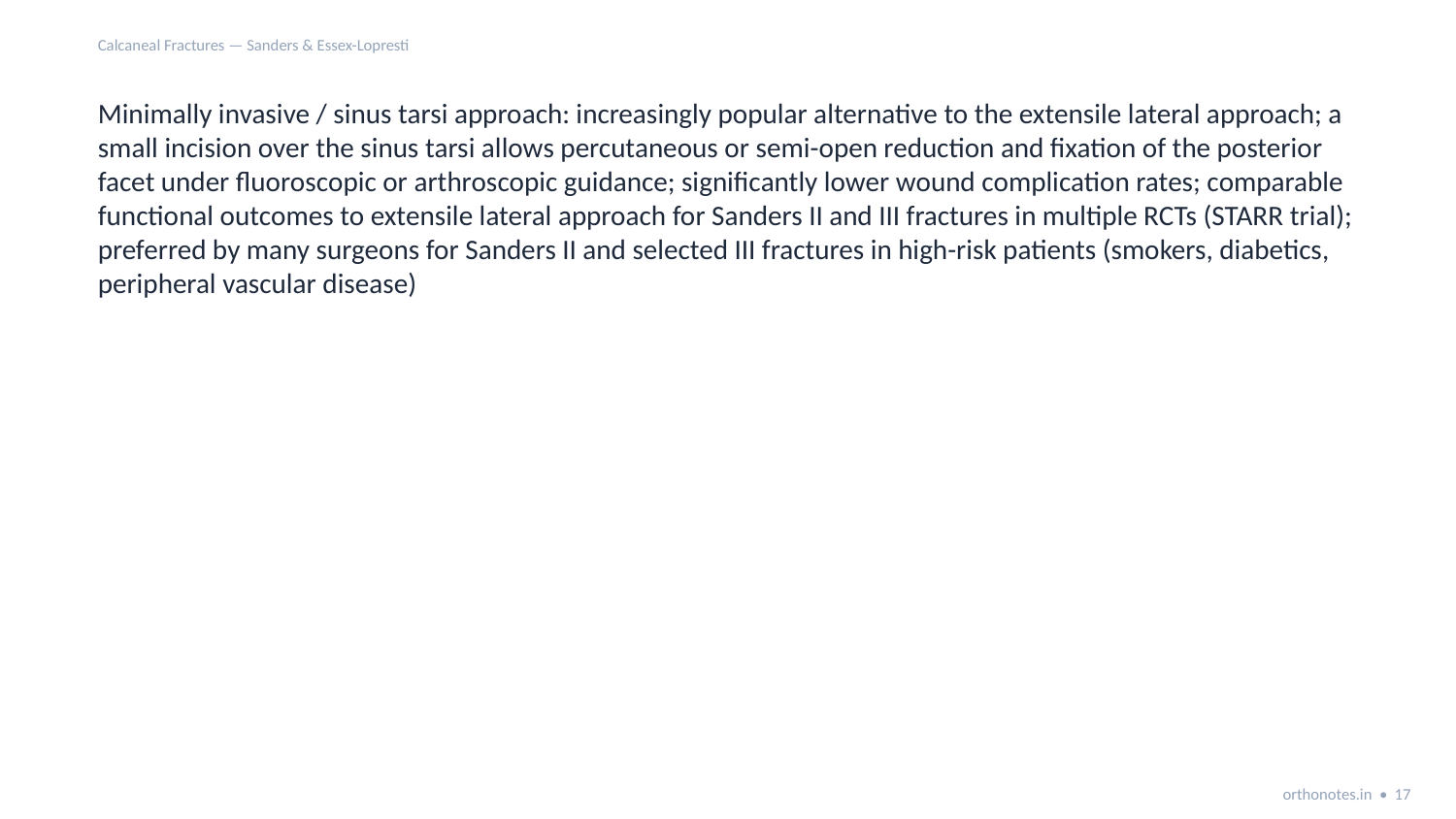

Calcaneal Fractures — Sanders & Essex-Lopresti
Minimally invasive / sinus tarsi approach: increasingly popular alternative to the extensile lateral approach; a small incision over the sinus tarsi allows percutaneous or semi-open reduction and fixation of the posterior facet under fluoroscopic or arthroscopic guidance; significantly lower wound complication rates; comparable functional outcomes to extensile lateral approach for Sanders II and III fractures in multiple RCTs (STARR trial); preferred by many surgeons for Sanders II and selected III fractures in high-risk patients (smokers, diabetics, peripheral vascular disease)
orthonotes.in  •  17